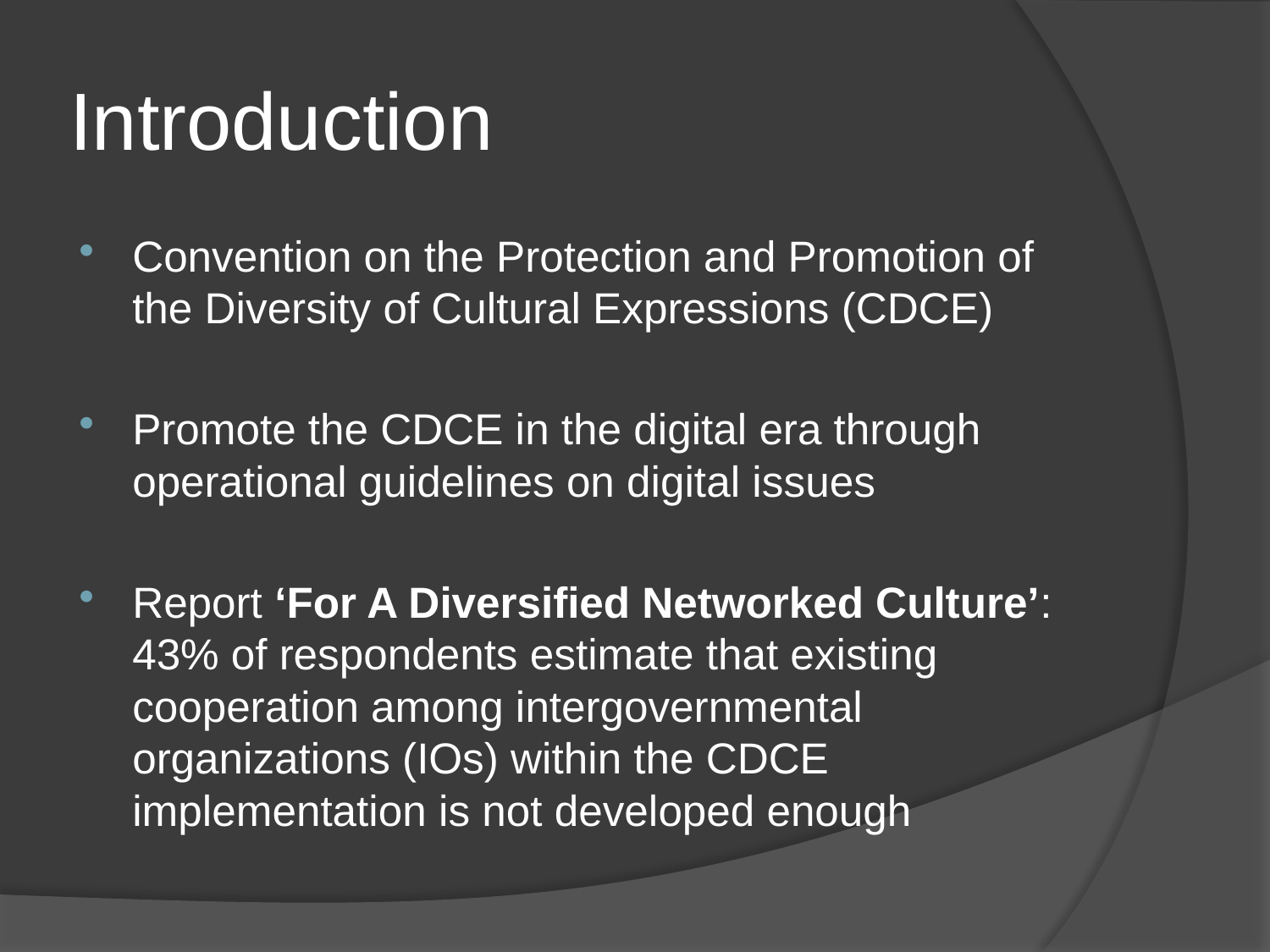

# Introduction
Convention on the Protection and Promotion of the Diversity of Cultural Expressions (CDCE)

Promote the CDCE in the digital era through operational guidelines on digital issues

Report ‘For A Diversified Networked Culture’: 43% of respondents estimate that existing cooperation among intergovernmental organizations (IOs) within the CDCE implementation is not developed enough